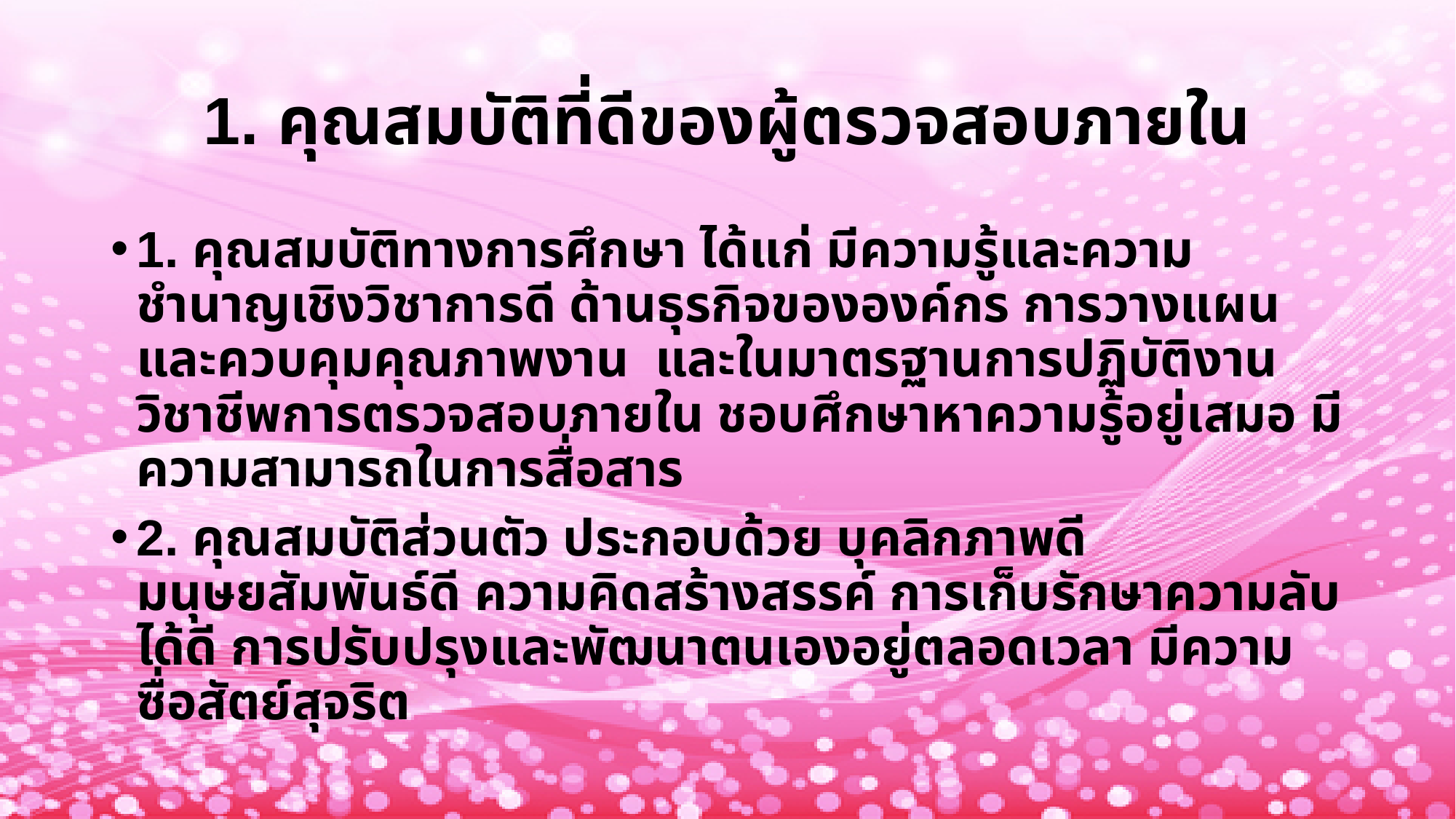

# 1. คุณสมบัติที่ดีของผู้ตรวจสอบภายใน
1. คุณสมบัติทางการศึกษา ได้แก่ มีความรู้และความชำนาญเชิงวิชาการดี ด้านธุรกิจขององค์กร การวางแผนและควบคุมคุณภาพงาน  และในมาตรฐานการปฏิบัติงานวิชาชีพการตรวจสอบภายใน ชอบศึกษาหาความรู้อยู่เสมอ มีความสามารถในการสื่อสาร
2. คุณสมบัติส่วนตัว ประกอบด้วย บุคลิกภาพดี มนุษยสัมพันธ์ดี ความคิดสร้างสรรค์ การเก็บรักษาความลับได้ดี การปรับปรุงและพัฒนาตนเองอยู่ตลอดเวลา มีความซื่อสัตย์สุจริต